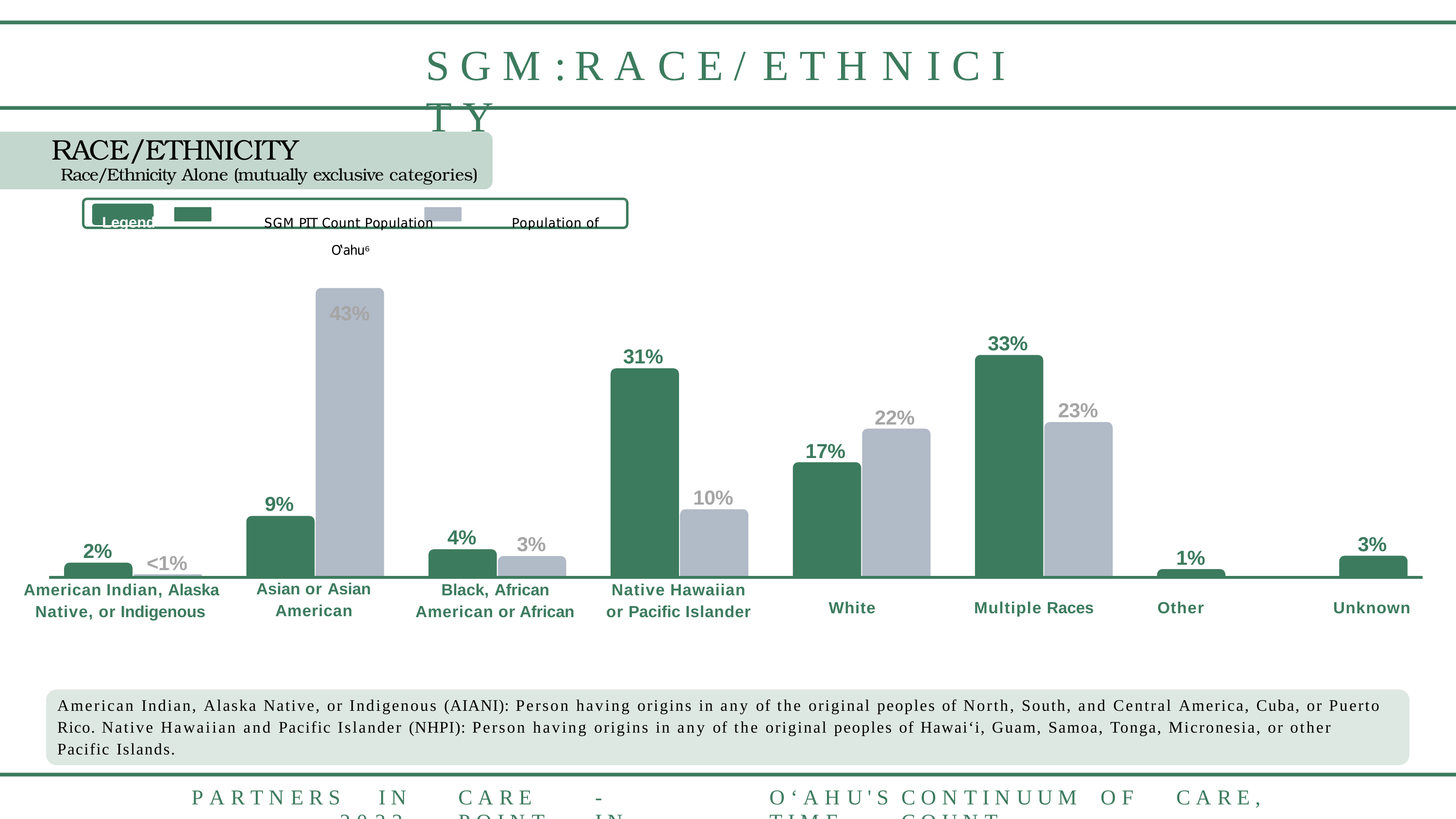

# S G M :	R A C E / E T H N I C I T Y

RACE/ETHNICITY
Race/Ethnicity Alone (mutually exclusive categories)

Legend	SGM PIT Count Population	Population of O‘ahu⁶

43%

33%
31%
23%
22%
17%
10%
9%
4%
3%
3%
2%
1%
<1%
Asian or Asian American
American Indian, Alaska Native, or Indigenous
Black, African American or African
Native Hawaiian or Pacific Islander

White
Multiple Races
Other
Unknown

American Indian, Alaska Native, or Indigenous (AIANI): Person having origins in any of the original peoples of North, South, and Central America, Cuba, or Puerto Rico. Native Hawaiian and Pacific Islander (NHPI): Person having origins in any of the original peoples of Hawai‘i, Guam, Samoa, Tonga, Micronesia, or other
Pacific Islands.

P A R T N E R S	I N	C A R E	-	O ‘ A H U ' S	C O N T I N U U M	O F	C A R E ,	2 0 2 2	P O I N T	I N	T I M E	C O U N T